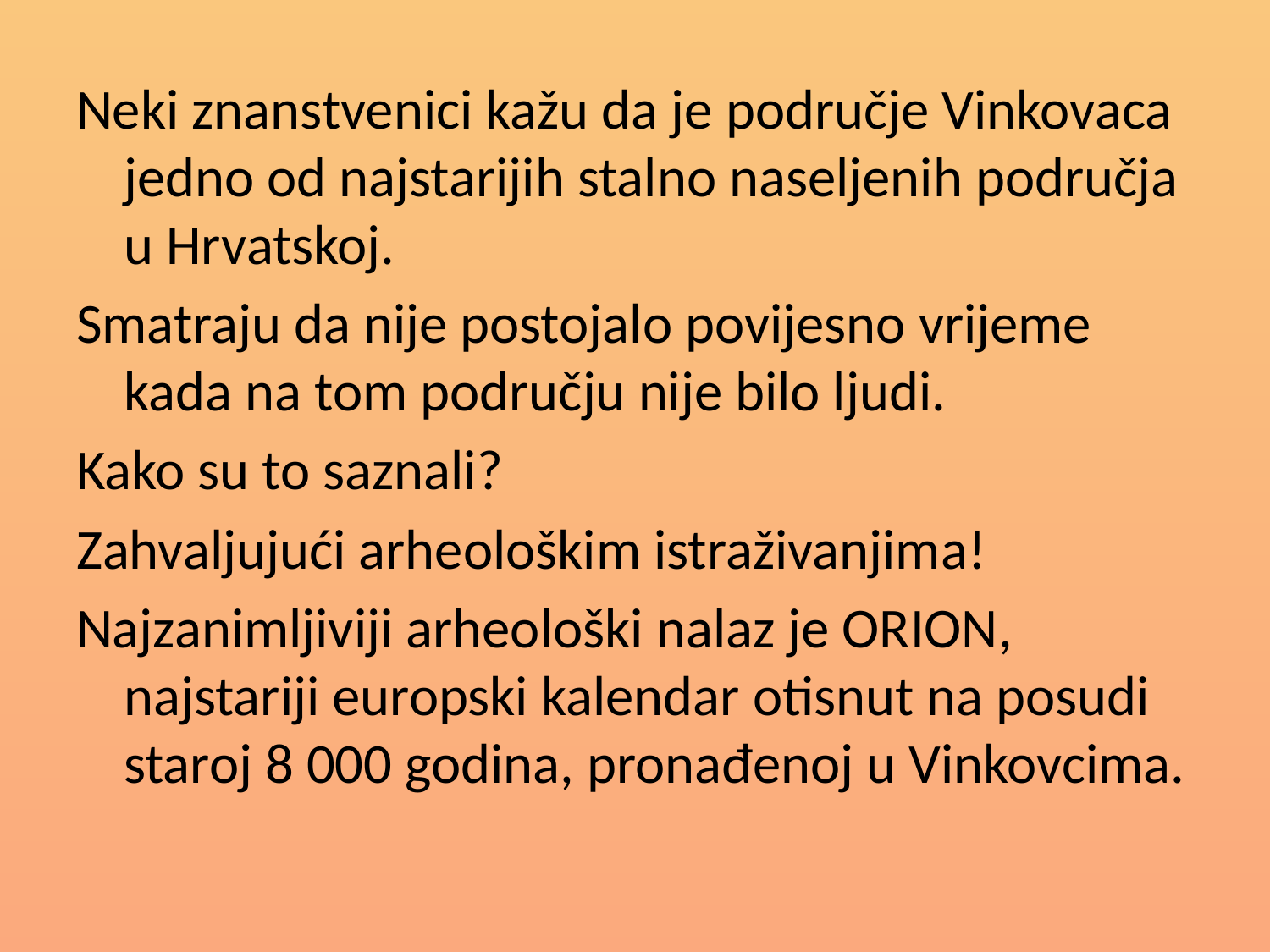

Neki znanstvenici kažu da je područje Vinkovaca jedno od najstarijih stalno naseljenih područja u Hrvatskoj.
Smatraju da nije postojalo povijesno vrijeme kada na tom području nije bilo ljudi.
Kako su to saznali?
Zahvaljujući arheološkim istraživanjima!
Najzanimljiviji arheološki nalaz je ORION, najstariji europski kalendar otisnut na posudi staroj 8 000 godina, pronađenoj u Vinkovcima.